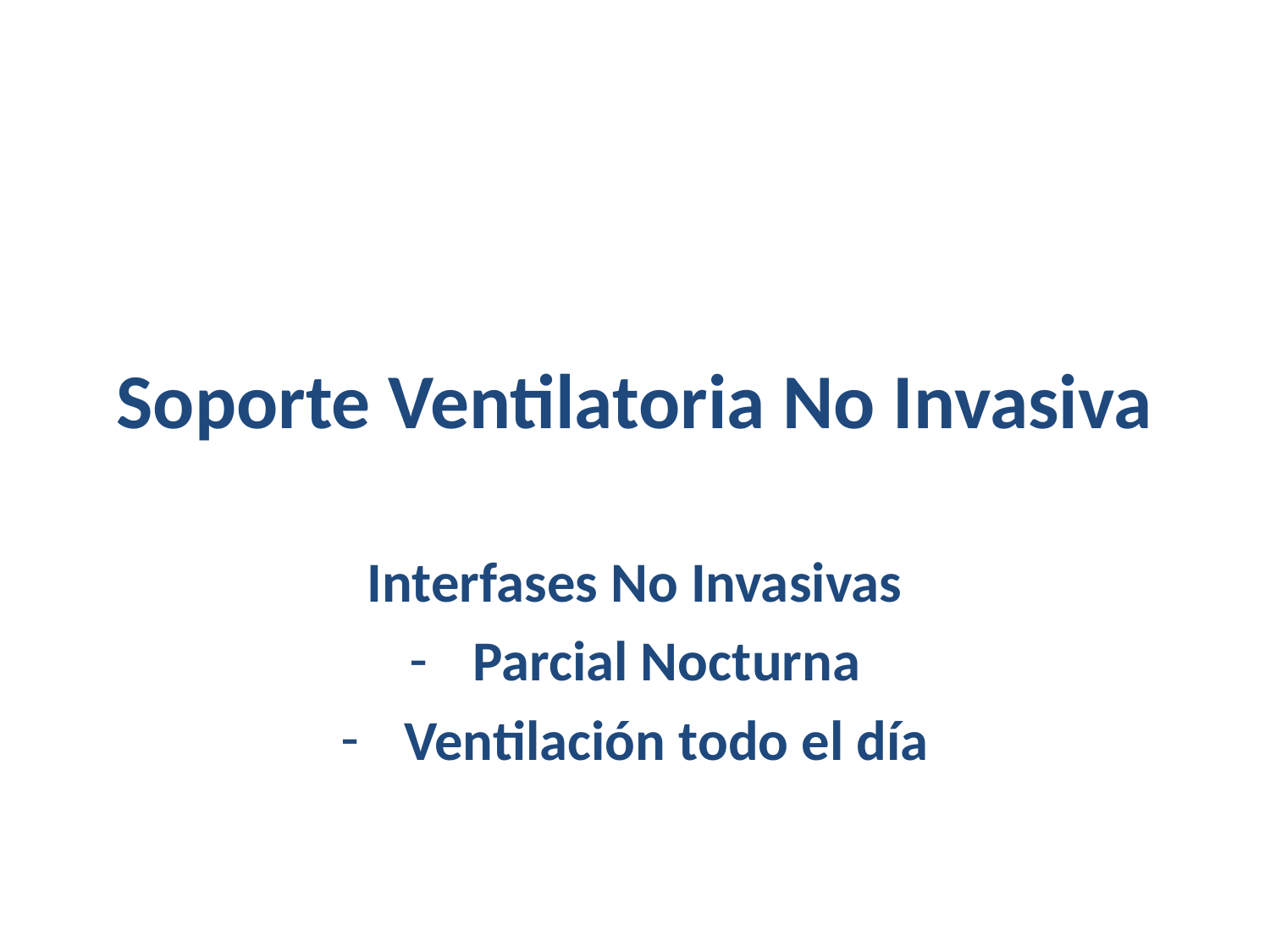

# Soporte Ventilatoria No Invasiva
Interfases No Invasivas
Parcial Nocturna
Ventilación todo el día